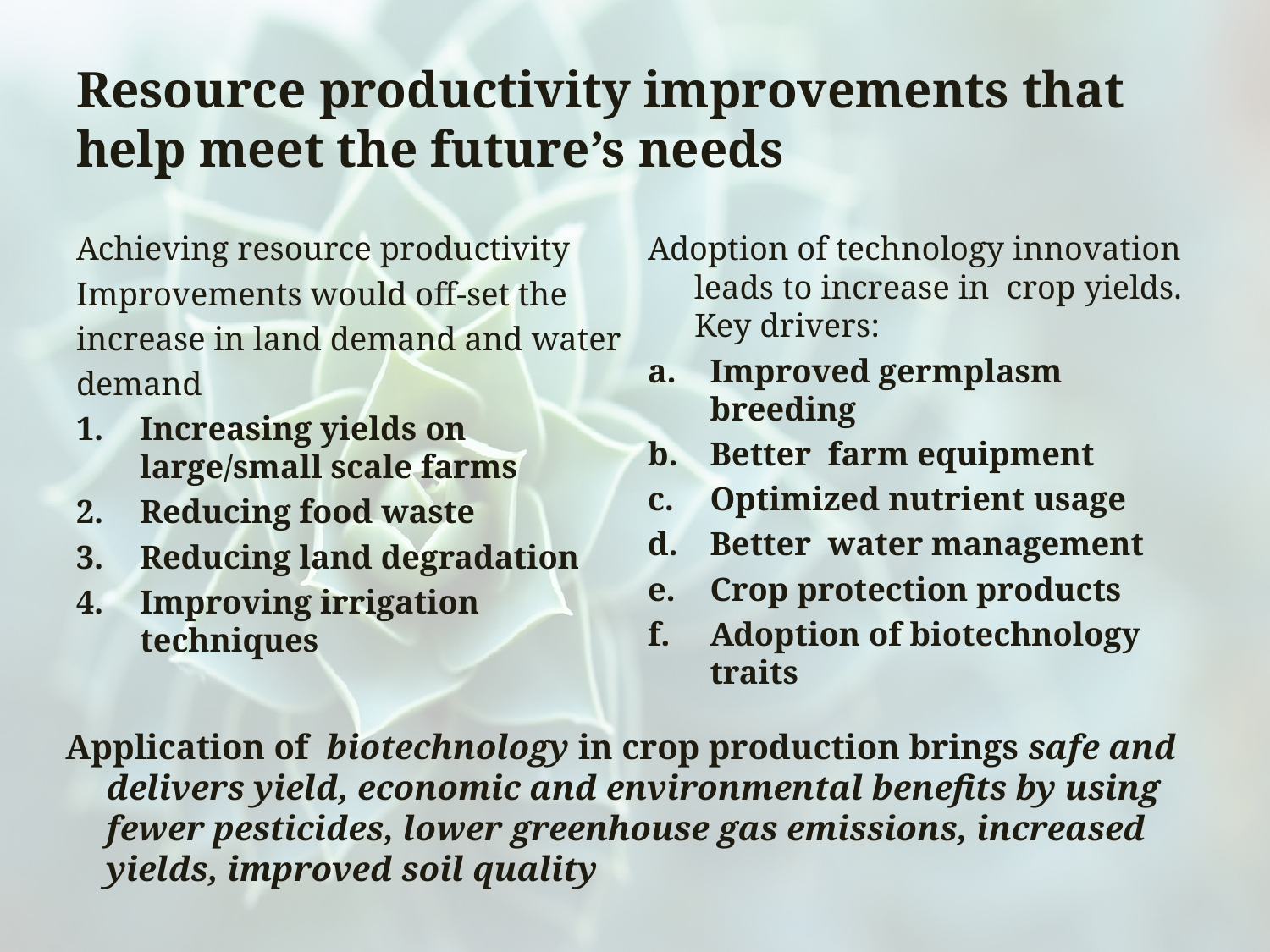

# Resource productivity improvements that help meet the future’s needs
Achieving resource productivity
Improvements would off-set the
increase in land demand and water
demand
Increasing yields on large/small scale farms
Reducing food waste
Reducing land degradation
Improving irrigation techniques
Adoption of technology innovation leads to increase in  crop yields. Key drivers:
Improved germplasm breeding
Better  farm equipment
Optimized nutrient usage
Better  water management
Crop protection products
Adoption of biotechnology traits

Application of  biotechnology in crop production brings safe and delivers yield, economic and environmental benefits by using fewer pesticides, lower greenhouse gas emissions, increased yields, improved soil quality